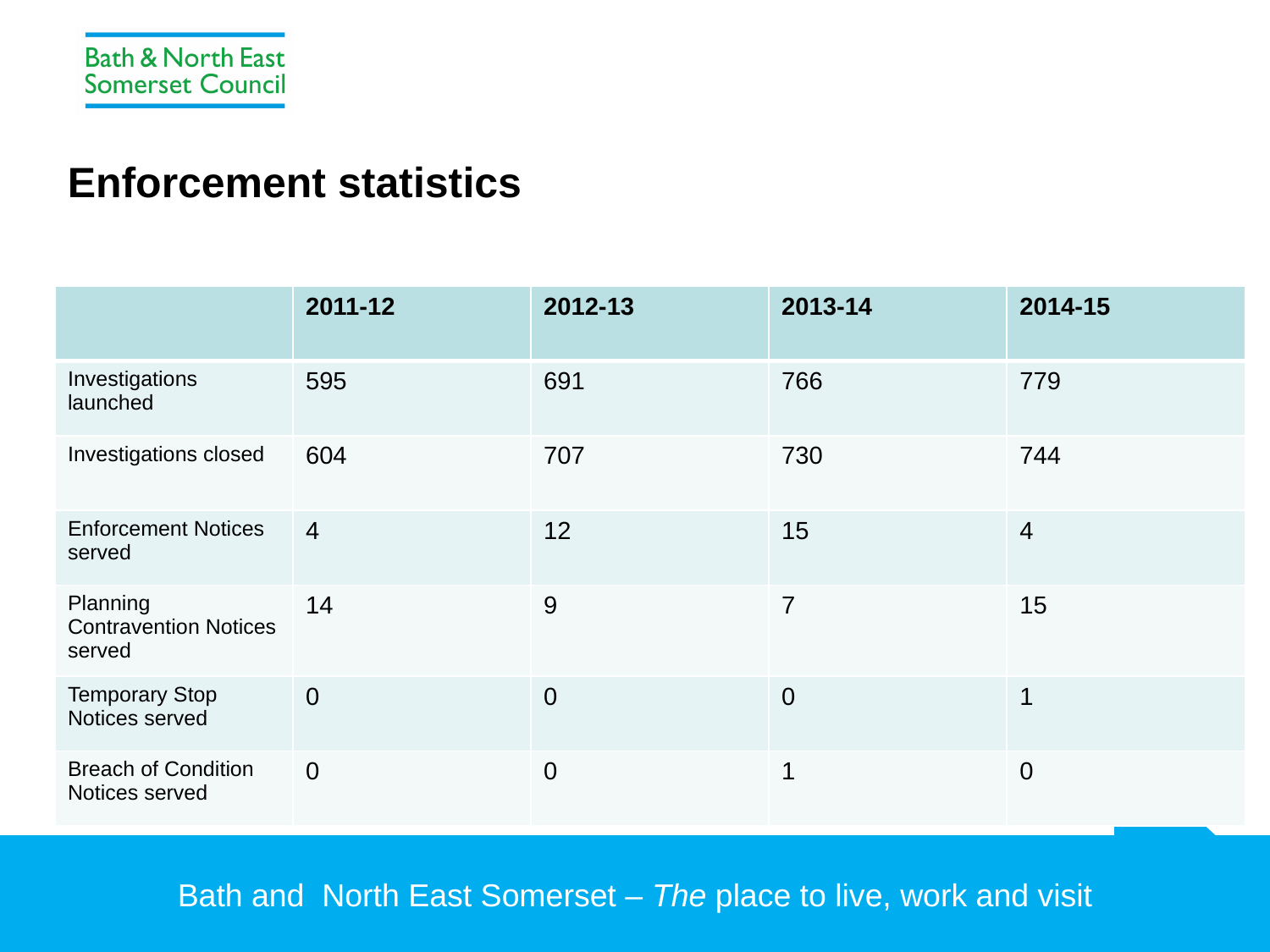

# Enforcement statistics
|  | 2011-12 | 2012-13 | 2013-14 | 2014-15 |
| --- | --- | --- | --- | --- |
| Investigations launched | 595 | 691 | 766 | 779 |
| Investigations closed | 604 | 707 | 730 | 744 |
| Enforcement Notices served | 4 | 12 | 15 | 4 |
| Planning Contravention Notices served | 14 | 9 | 7 | 15 |
| Temporary Stop Notices served | 0 | 0 | 0 | 1 |
| Breach of Condition Notices served | 0 | 0 | 1 | 0 |